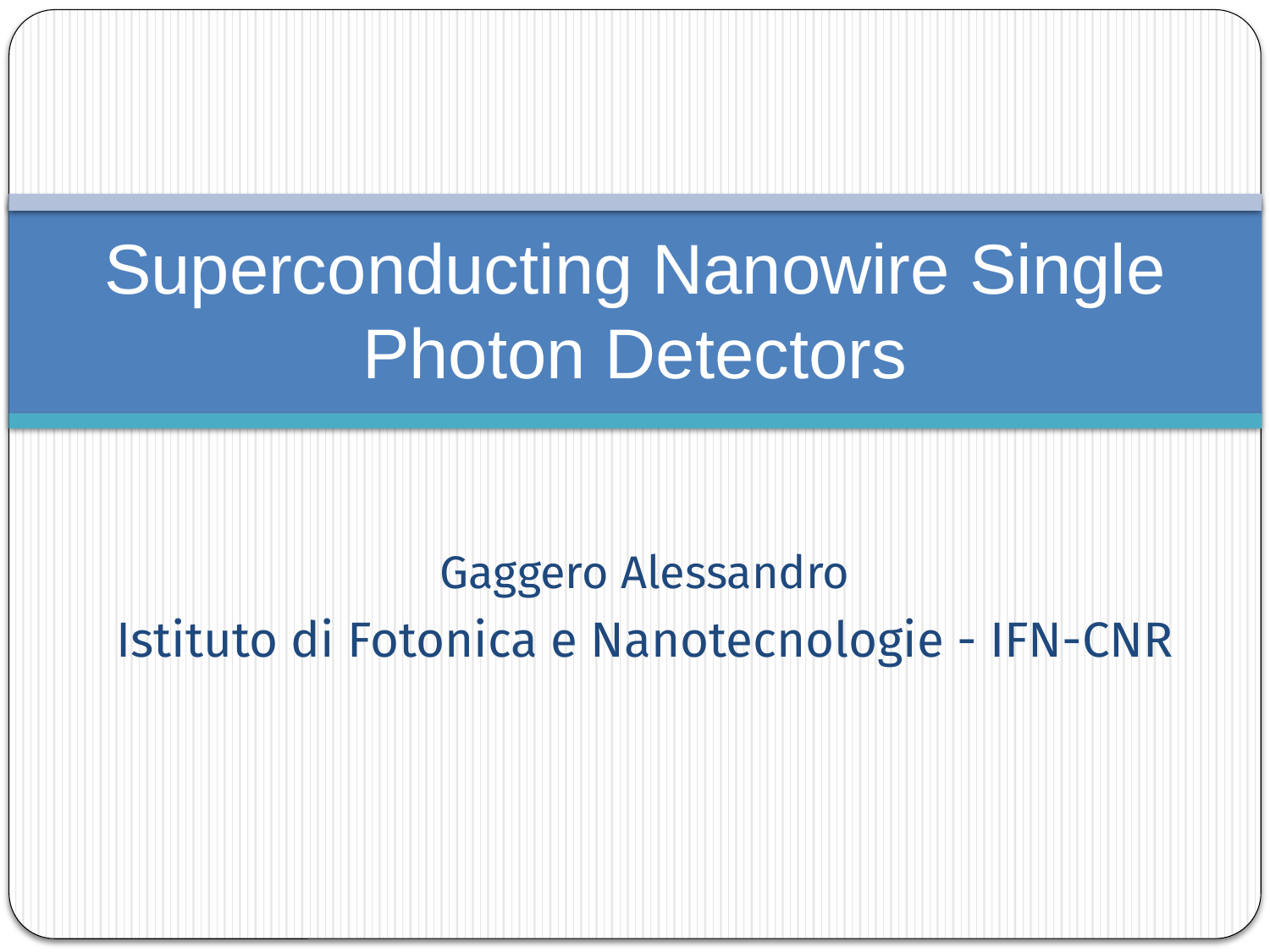

# Superconducting Nanowire Single Photon Detectors
Gaggero Alessandro
Istituto di Fotonica e Nanotecnologie - IFN-CNR